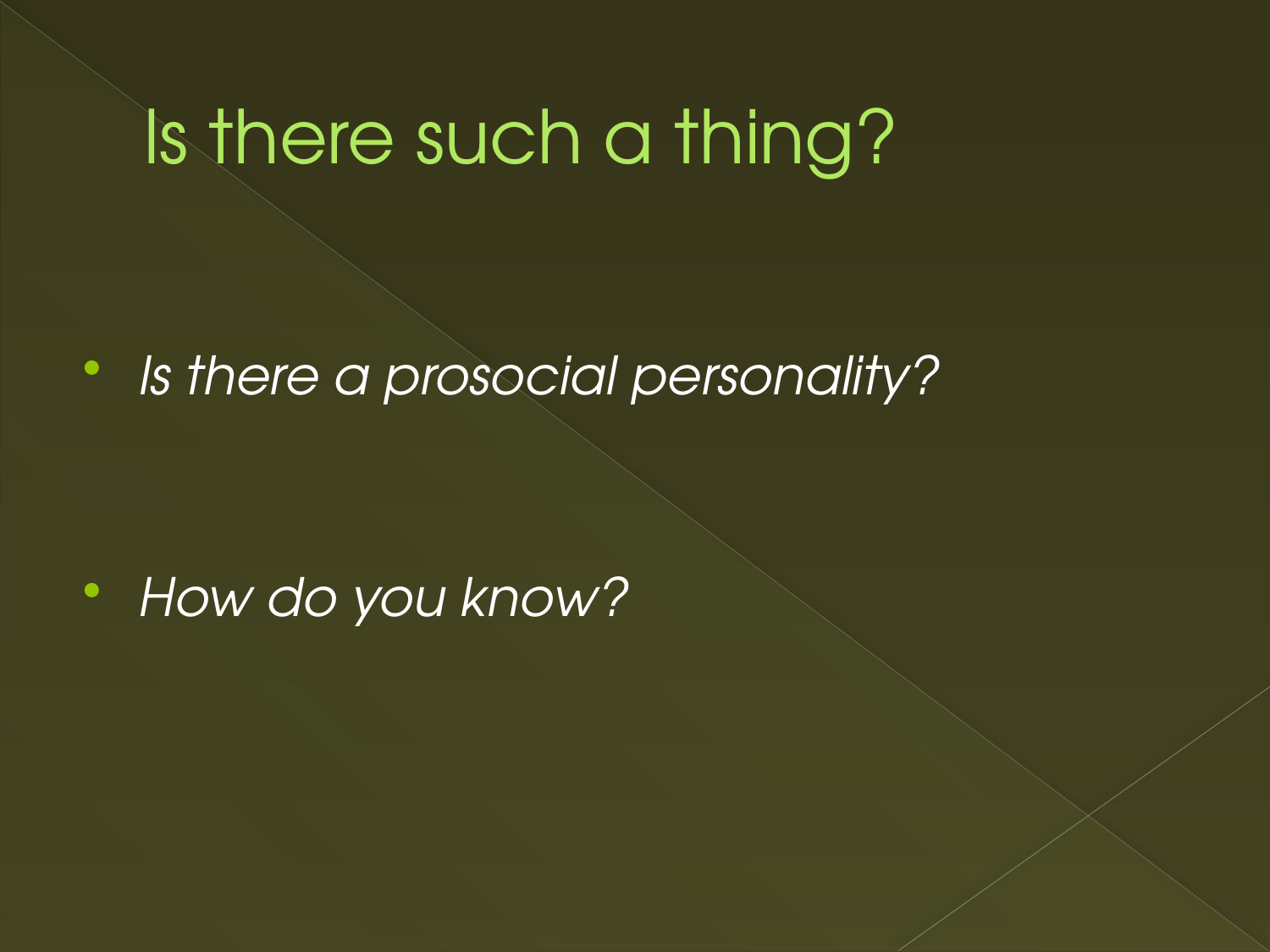

# Is there such a thing?

Is there a prosocial personality?

How do you know?